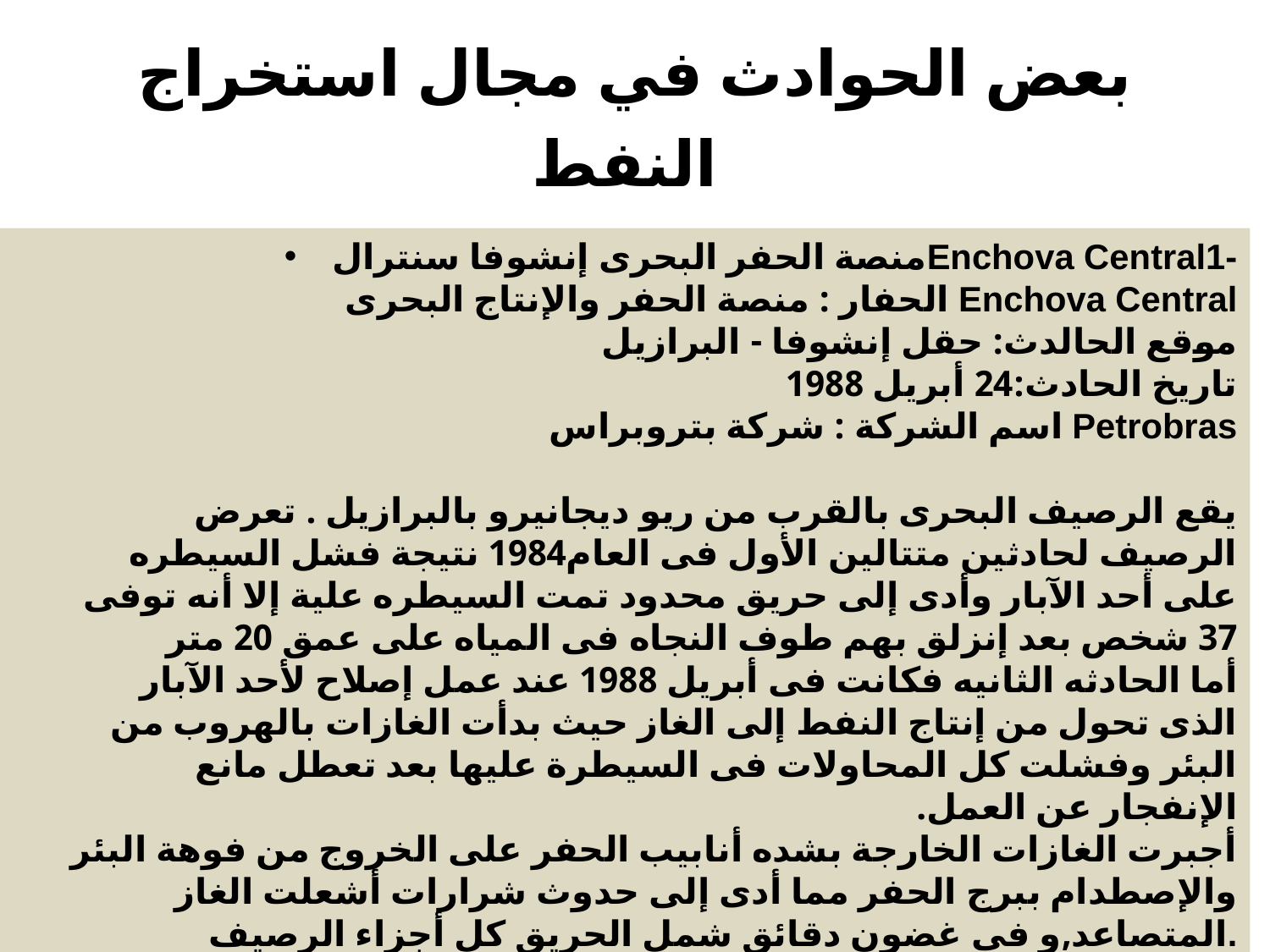

# بعض الحوادث في مجال استخراج النفط
منصة الحفر البحرى إنشوفا سنترالEnchova Central1-
 الحفار : منصة الحفر والإنتاج البحرى Enchova Central
موقع الحالدث: حقل إنشوفا - البرازيل
تاريخ الحادث:24 أبريل 1988
اسم الشركة : شركة بتروبراس Petrobras
يقع الرصيف البحرى بالقرب من ريو ديجانيرو بالبرازيل . تعرض الرصيف لحادثين متتالين الأول فى العام1984 نتيجة فشل السيطره على أحد الآبار وأدى إلى حريق محدود تمت السيطره علية إلا أنه توفى 37 شخص بعد إنزلق بهم طوف النجاه فى المياه على عمق 20 متر
أما الحادثه الثانيه فكانت فى أبريل 1988 عند عمل إصلاح لأحد الآبار الذى تحول من إنتاج النفط إلى الغاز حيث بدأت الغازات بالهروب من البئر وفشلت كل المحاولات فى السيطرة عليها بعد تعطل مانع الإنفجار عن العمل.
أجبرت الغازات الخارجة بشده أنابيب الحفر على الخروج من فوهة البئر والإصطدام ببرج الحفر مما أدى إلى حدوث شرارات أشعلت الغاز المتصاعد,و فى غضون دقائق شمل الحريق كل أجزاء الرصيف.